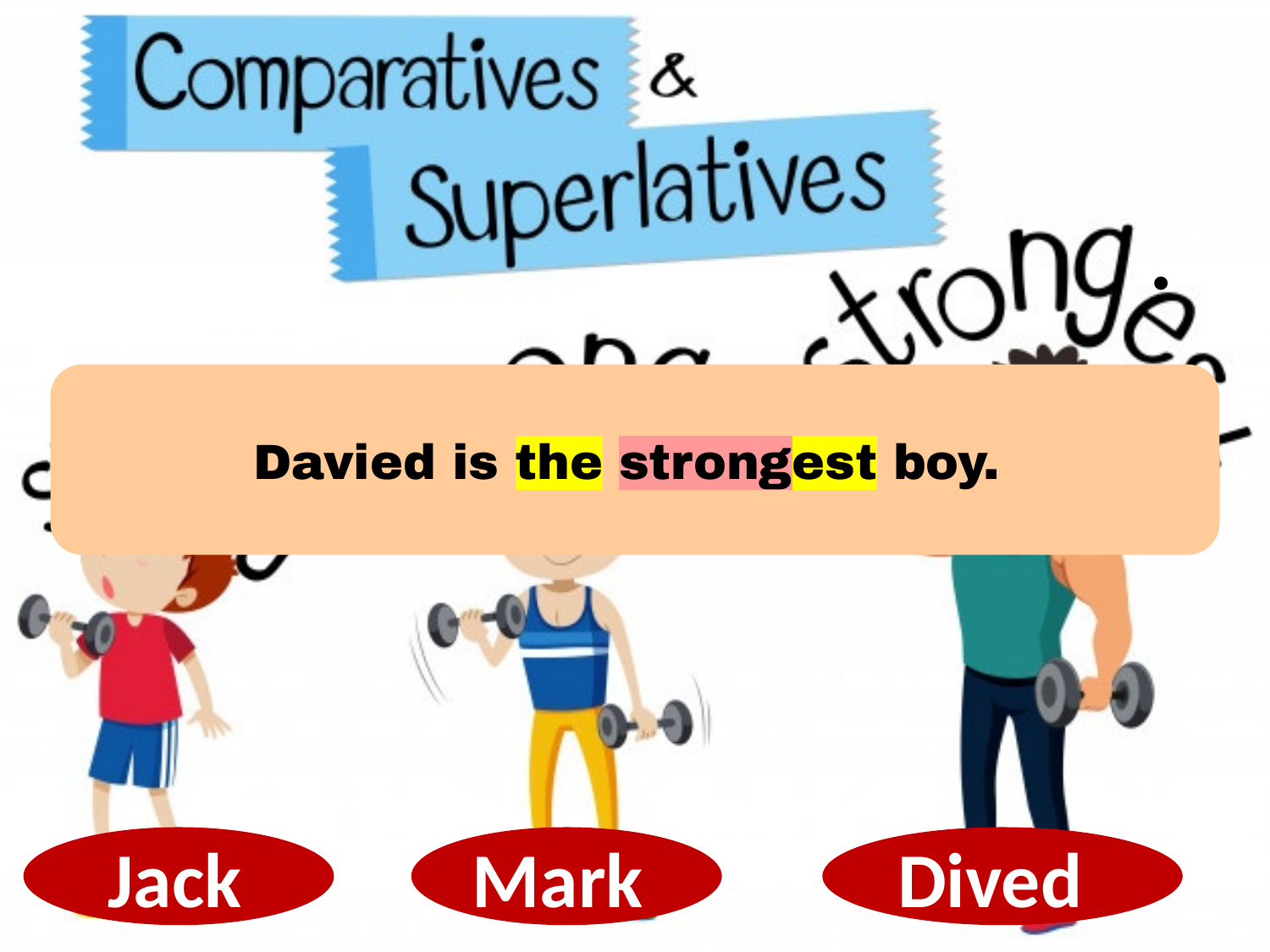

#

Davied is the strongest boy.
Dived
Mark
Jack